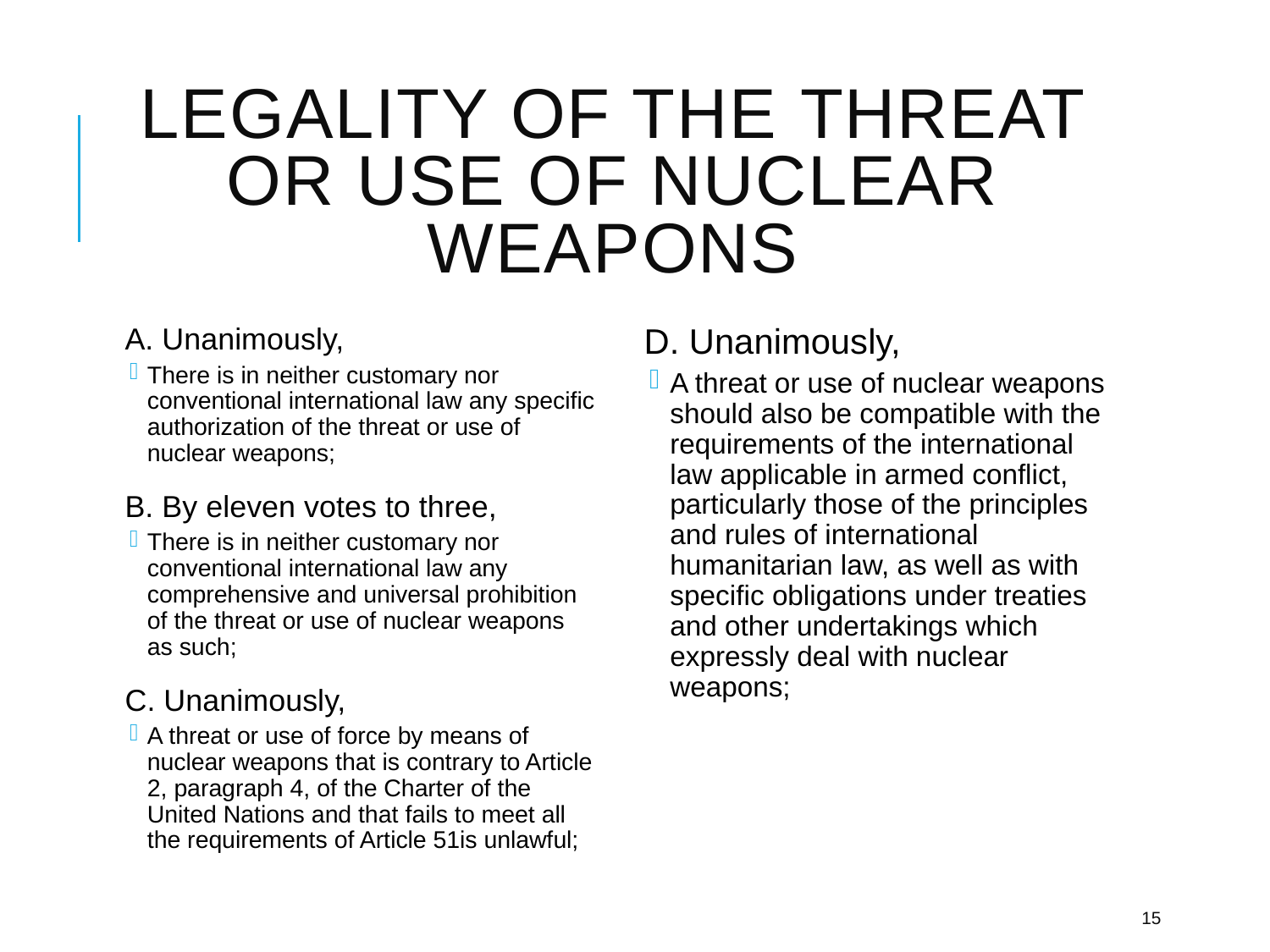

# Legality of the Threat or Use of Nuclear Weapons
A. Unanimously,
There is in neither customary nor conventional international law any specific authorization of the threat or use of nuclear weapons;
B. By eleven votes to three,
There is in neither customary nor conventional international law any comprehensive and universal prohibition of the threat or use of nuclear weapons as such;
C. Unanimously,
A threat or use of force by means of nuclear weapons that is contrary to Article 2, paragraph 4, of the Charter of the United Nations and that fails to meet all the requirements of Article 51is unlawful;
D. Unanimously,
A threat or use of nuclear weapons should also be compatible with the requirements of the international law applicable in armed conflict, particularly those of the principles and rules of international humanitarian law, as well as with specific obligations under treaties and other undertakings which expressly deal with nuclear weapons;
15